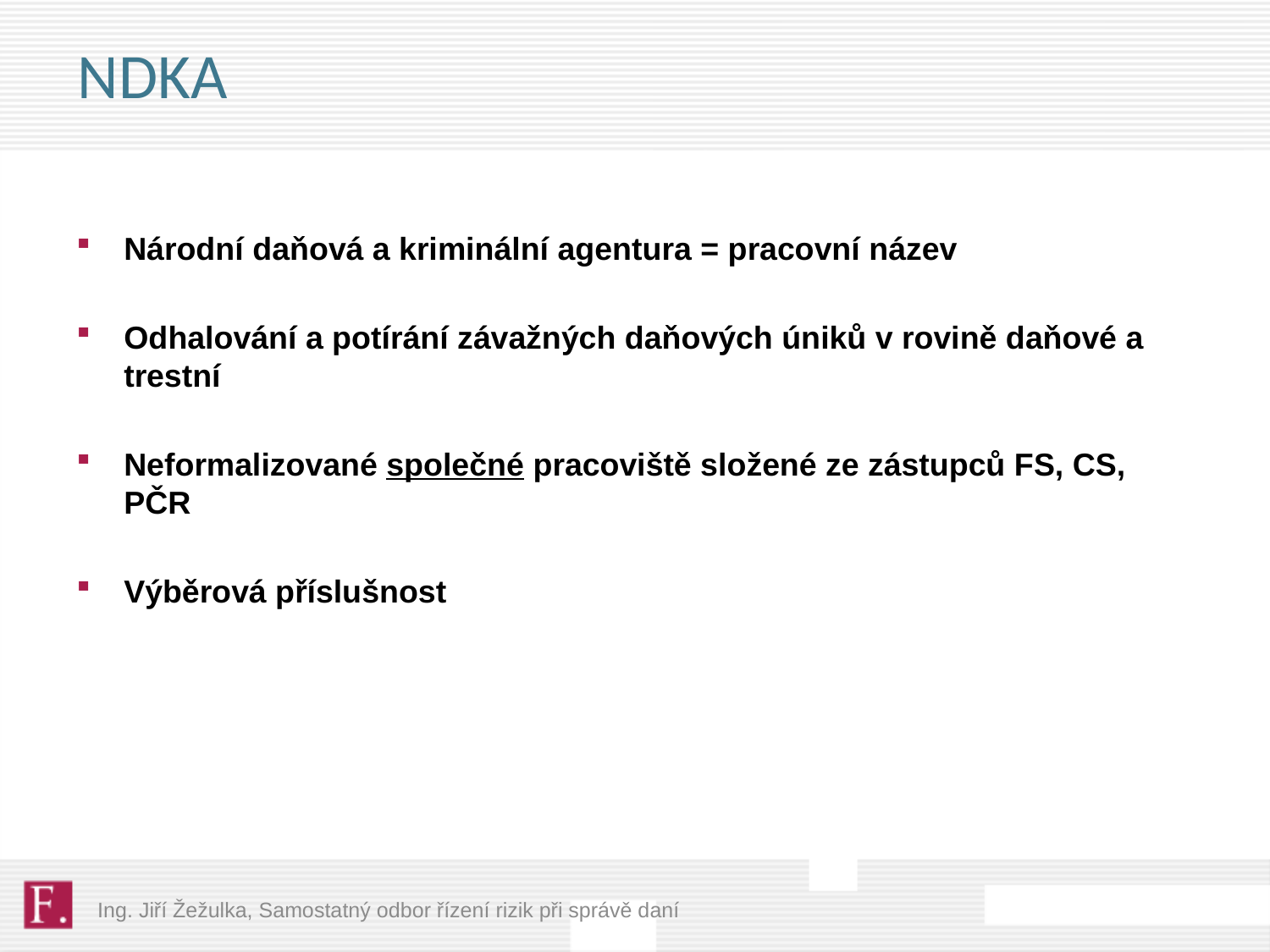

# NDKA
Národní daňová a kriminální agentura = pracovní název

Odhalování a potírání závažných daňových úniků v rovině daňové a trestní

Neformalizované společné pracoviště složené ze zástupců FS, CS, PČR

Výběrová příslušnost

Ing. Jiří Žežulka, Samostatný odbor řízení rizik při správě daní